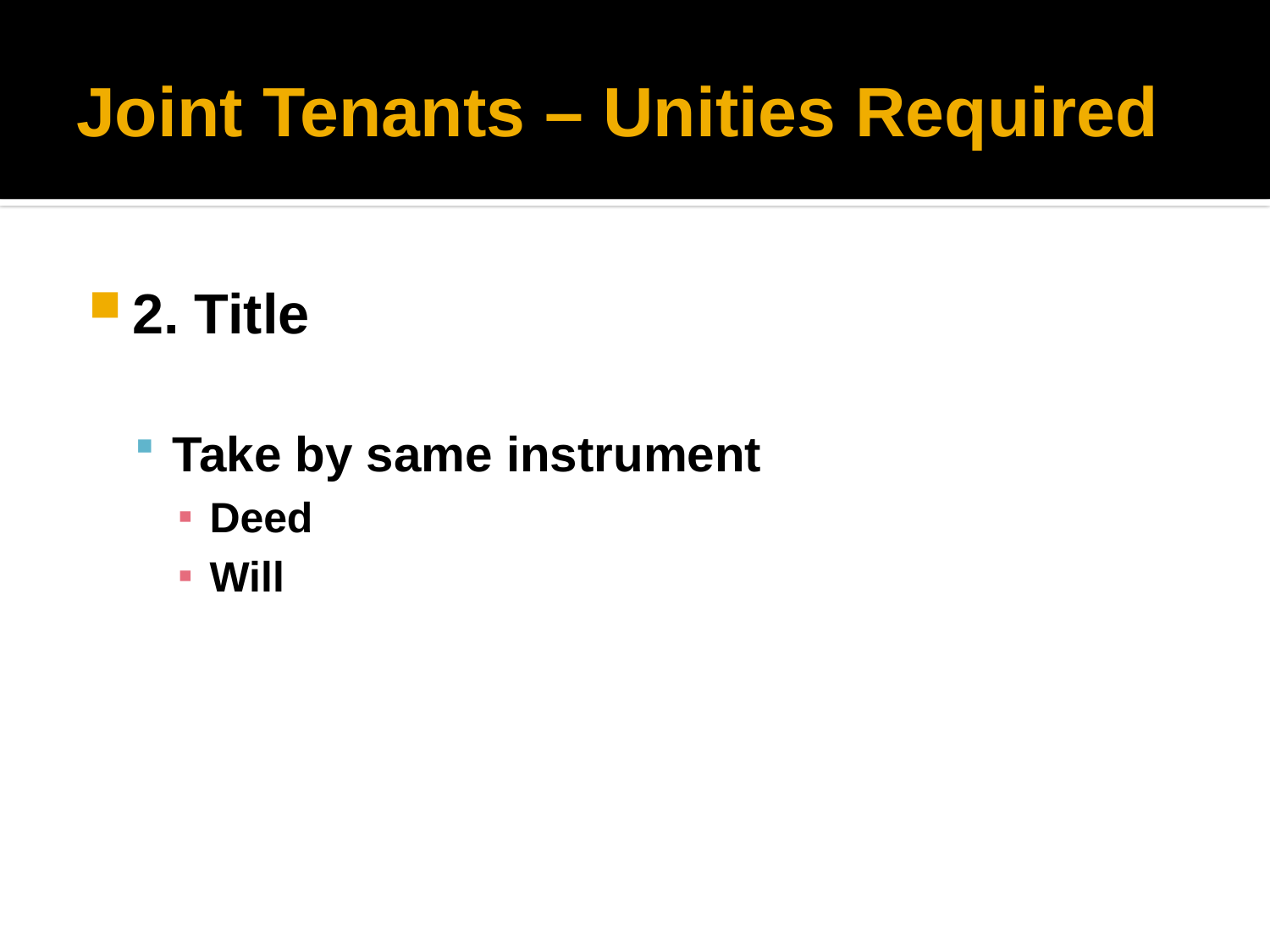

# Joint Tenants – Unities Required
2. Title

Take by same instrument
Deed
Will